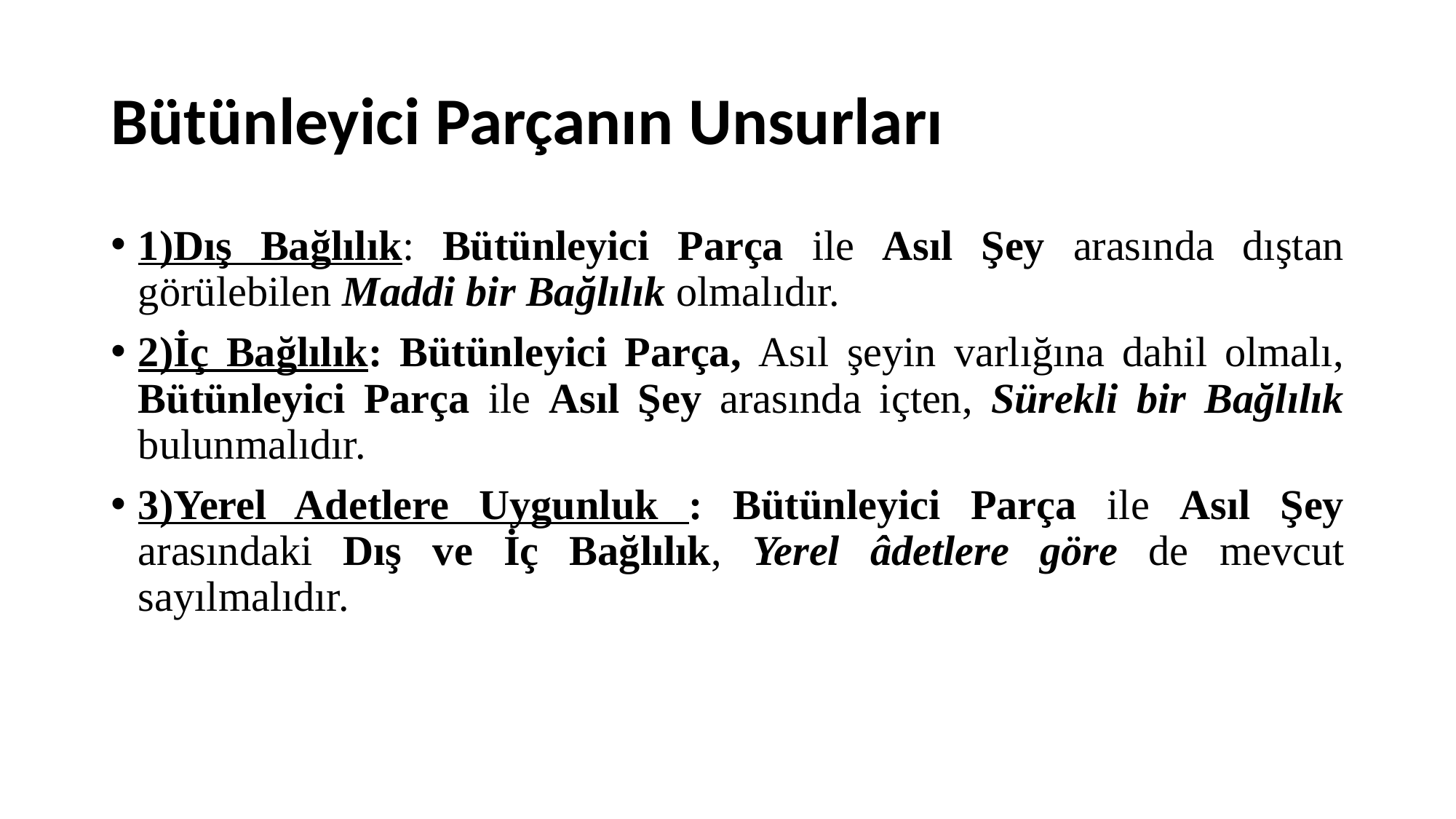

# Bütünleyici Parçanın Unsurları
1)Dış Bağlılık: Bütünleyici Parça ile Asıl Şey arasında dıştan görülebilen Maddi bir Bağlılık olmalıdır.
2)İç Bağlılık: Bütünleyici Parça, Asıl şeyin varlığına dahil olmalı, Bütünleyici Parça ile Asıl Şey arasında içten, Sürekli bir Bağlılık bulunmalıdır.
3)Yerel Adetlere Uygunluk : Bütünleyici Parça ile Asıl Şey arasındaki Dış ve İç Bağlılık, Yerel âdetlere göre de mevcut sayılmalıdır.